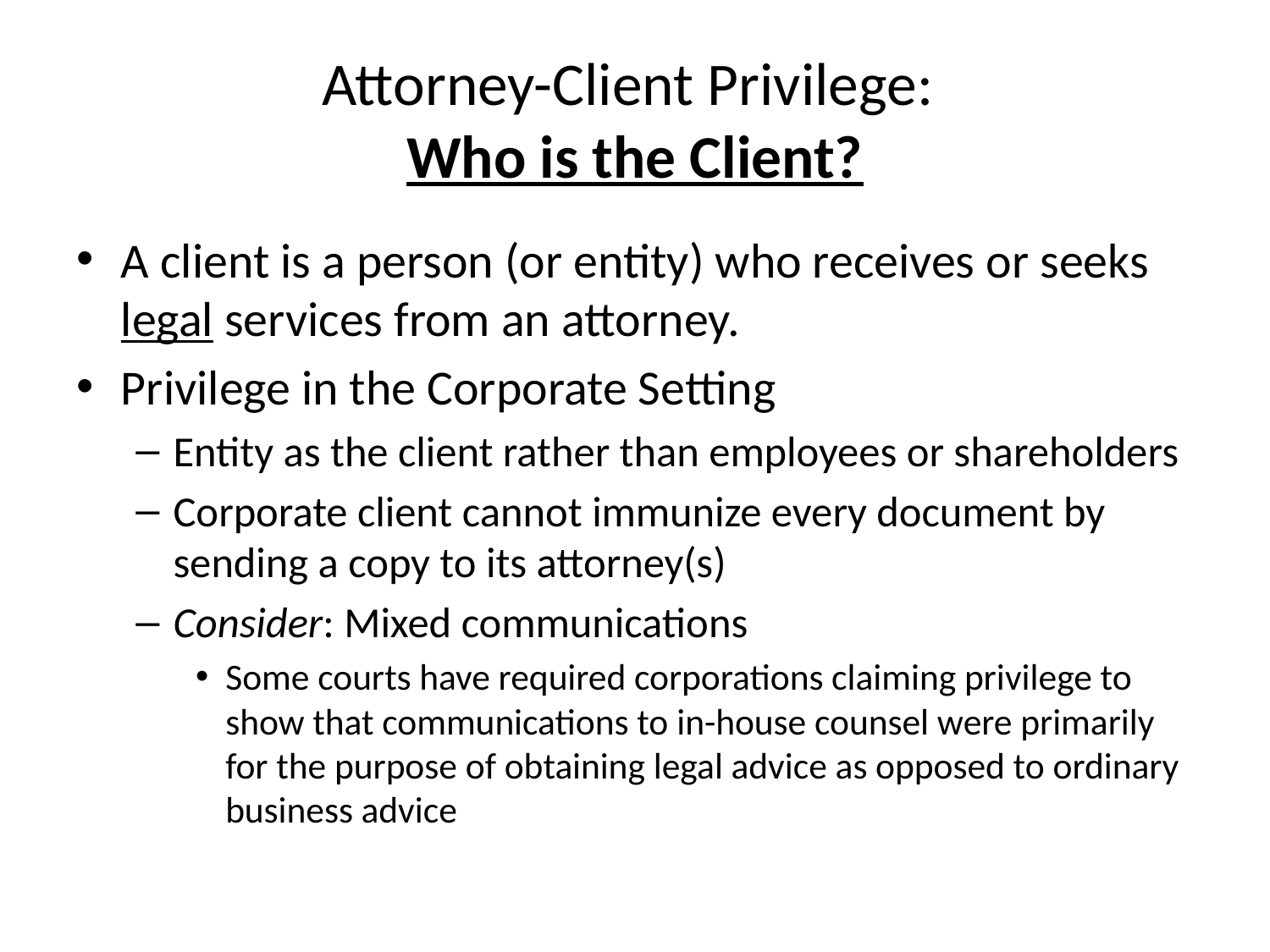

# Attorney-Client Privilege: Who is the Client?
A client is a person (or entity) who receives or seeks legal services from an attorney.
Privilege in the Corporate Setting
Entity as the client rather than employees or shareholders
Corporate client cannot immunize every document by sending a copy to its attorney(s)
Consider: Mixed communications
Some courts have required corporations claiming privilege to show that communications to in-house counsel were primarily for the purpose of obtaining legal advice as opposed to ordinary business advice